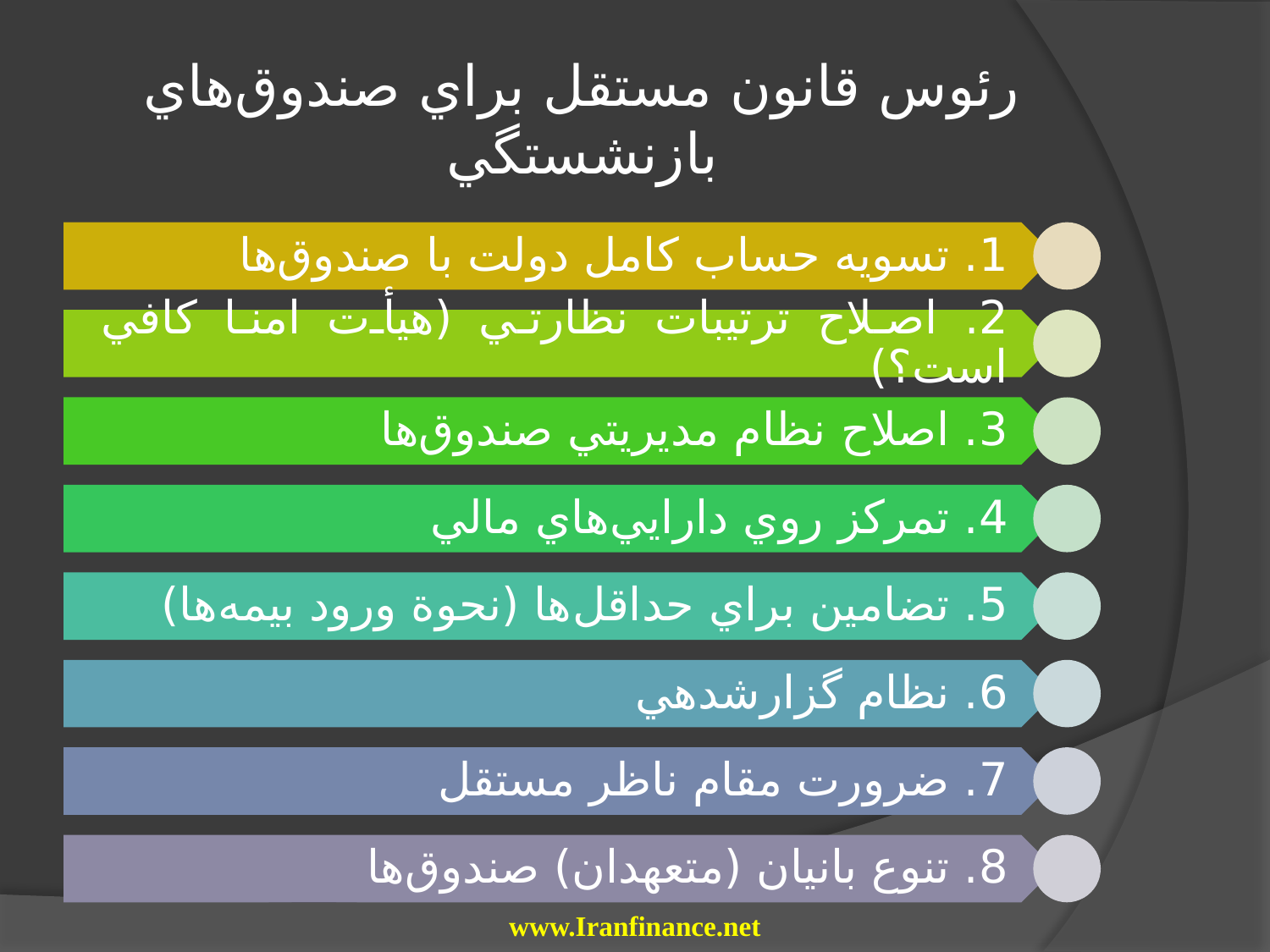

# رئوس قانون مستقل براي صندوق‌هاي بازنشستگي
1. تسويه حساب كامل دولت با صندوق‌ها
2. اصلاح ترتيبات نظارتي (هيأت امنا كافي است؟)
3. اصلاح نظام مديريتي صندوق‌ها
4. تمركز روي دارايي‌هاي مالي
5. تضامين براي حداقل‌ها (نحوة ورود بيمه‌ها)
6. نظام گزارشدهي
7. ضرورت مقام ناظر مستقل
8. تنوع بانيان (متعهدان) صندوق‌ها
www.Iranfinance.net